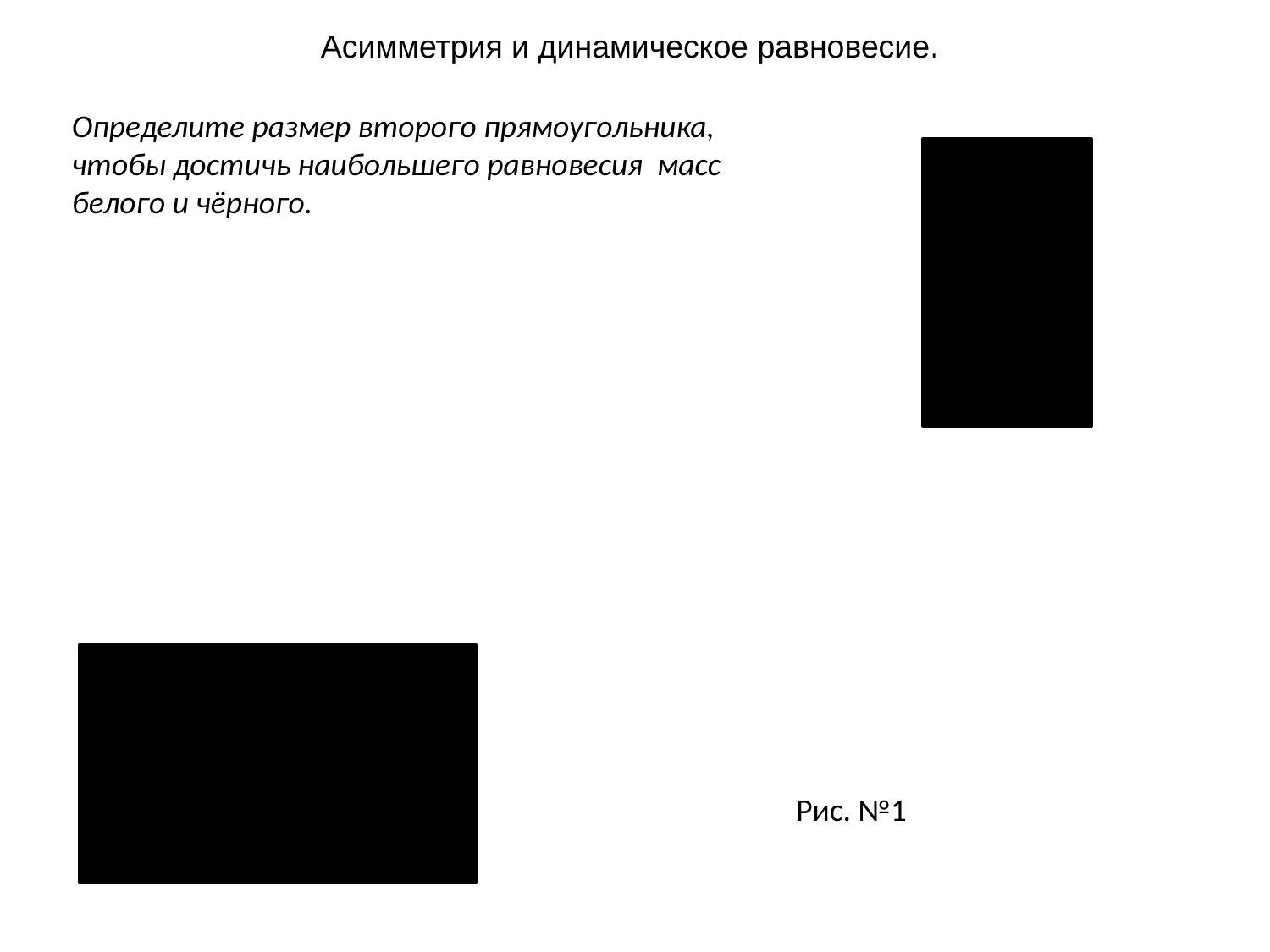

Асимметрия и динамическое равновесие.
Определите размер второго прямоугольника, чтобы достичь наибольшего равновесия  масс белого и чёрного.

Рис. №1